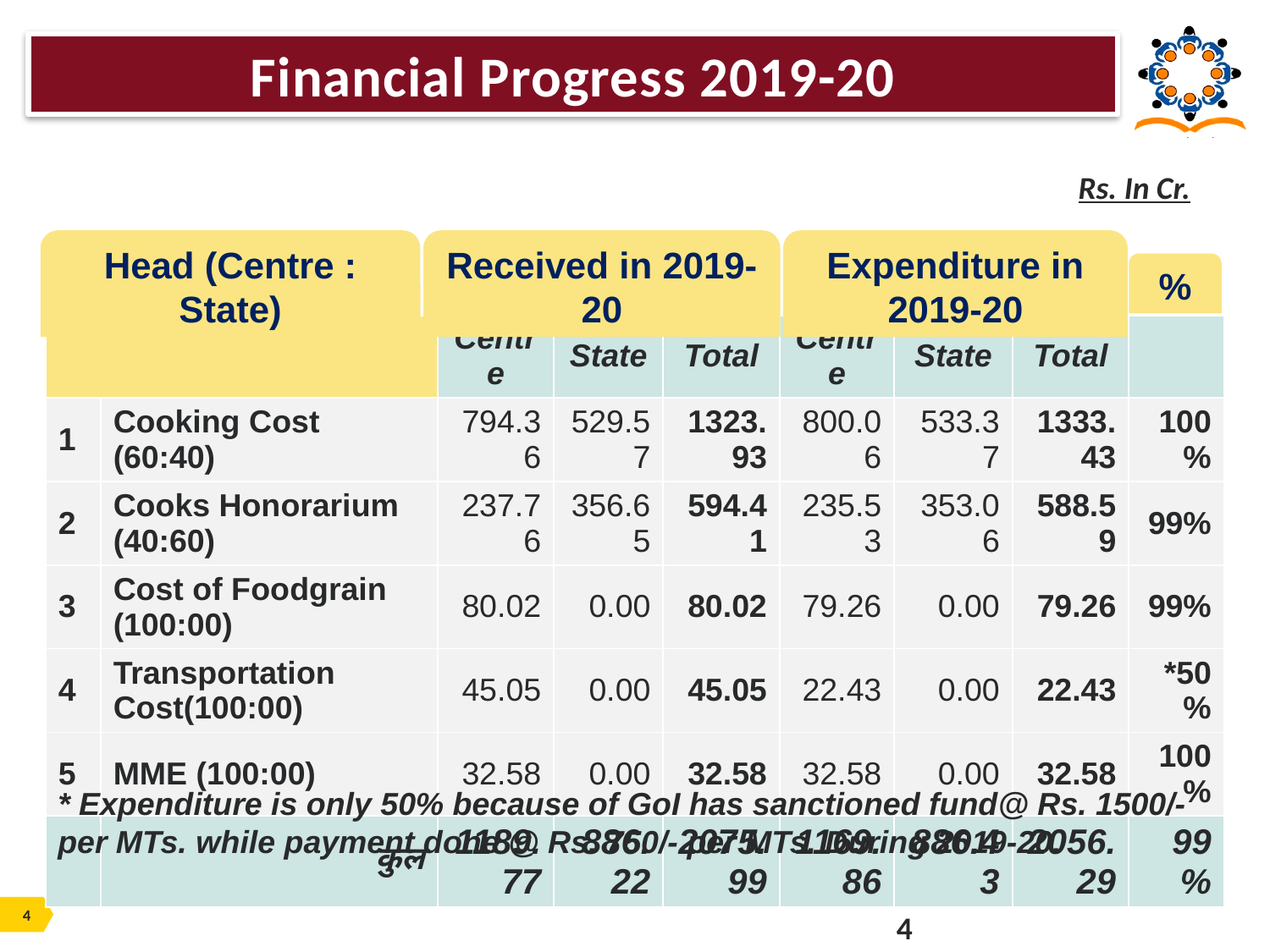

Financial Progress 2019-20
Rs. In Cr.
|  |  |  |  |  |  |  |  |  |
| --- | --- | --- | --- | --- | --- | --- | --- | --- |
|  |  | Centre | State | Total | Centre | State | Total |  |
| 1 | Cooking Cost (60:40) | 794.36 | 529.57 | 1323.93 | 800.06 | 533.37 | 1333.43 | 100% |
| 2 | Cooks Honorarium (40:60) | 237.76 | 356.65 | 594.41 | 235.53 | 353.06 | 588.59 | 99% |
| 3 | Cost of Foodgrain (100:00) | 80.02 | 0.00 | 80.02 | 79.26 | 0.00 | 79.26 | 99% |
| 4 | Transportation Cost(100:00) | 45.05 | 0.00 | 45.05 | 22.43 | 0.00 | 22.43 | \*50% |
| 5 | MME (100:00) | 32.58 | 0.00 | 32.58 | 32.58 | 0.00 | 32.58 | 100% |
|  | कुल | 1189.77 | 886.22 | 2075.99 | 1169.86 | 886.43 | 2056.29 | 99% |
Head (Centre : State)
Received in 2019-20
Expenditure in 2019-20
%
* Expenditure is only 50% because of GoI has sanctioned fund@ Rs. 1500/- per MTs. while payment done @ Rs. 750/- per MTs. During 2019-20.
4